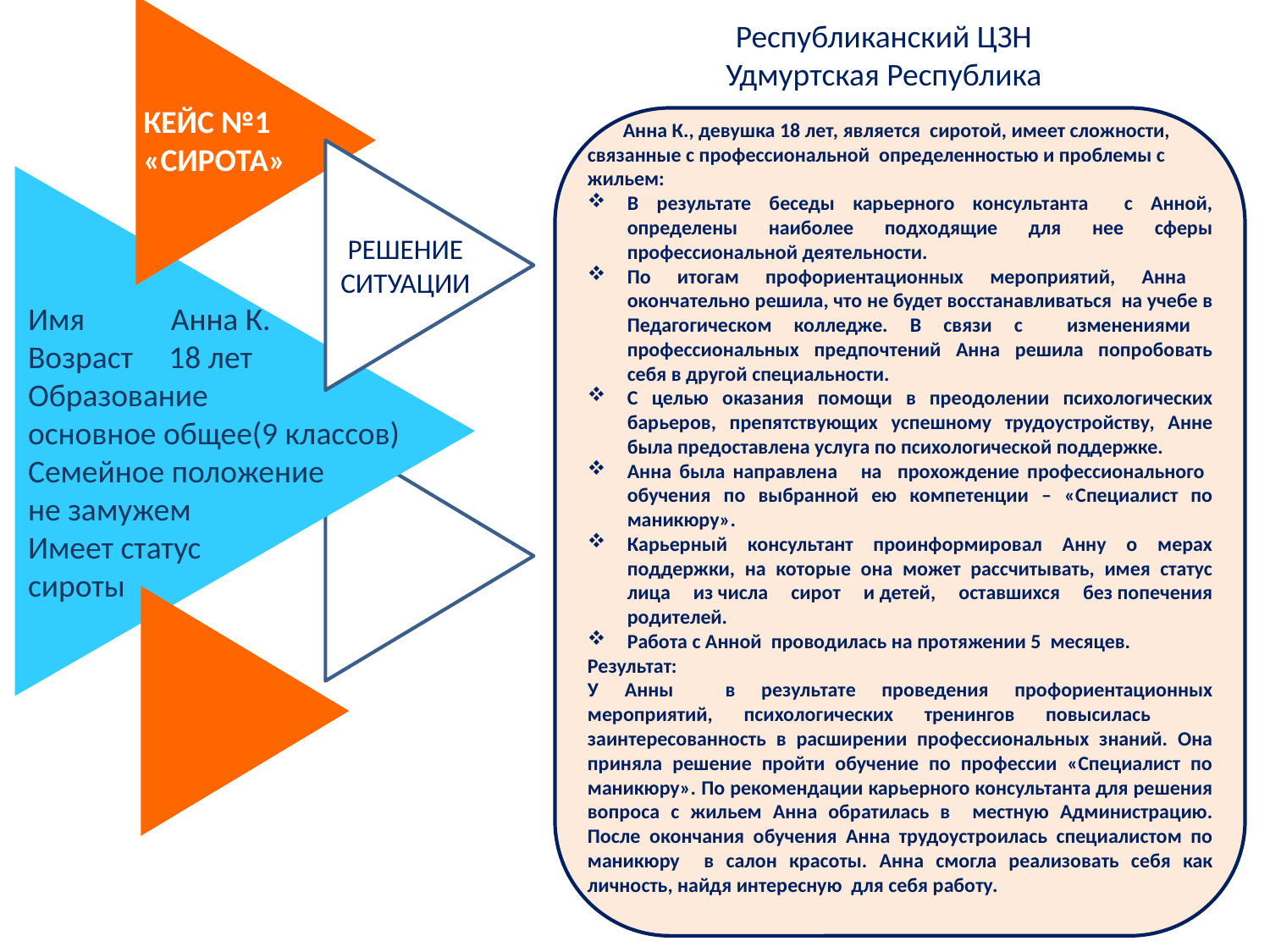

Республиканский ЦЗН
Удмуртская Республика

КЕЙС №1
«СИРОТА»

       Анна К., девушка 18 лет, является  сиротой, имеет сложности, связанные с профессиональной  определенностью и проблемы с жильем:
В результате беседы карьерного консультанта  с Анной, определены наиболее подходящие для нее сферы профессиональной деятельности.
По итогам профориентационных мероприятий, Анна  окончательно решила, что не будет восстанавливаться  на учебе в Педагогическом колледже. В связи с  изменениями  профессиональных предпочтений Анна решила попробовать себя в другой специальности.
С целью оказания помощи в преодолении психологических барьеров, препятствующих успешному трудоустройству, Анне была предоставлена услуга по психологической поддержке.
Анна была направлена   на  прохождение профессионального  обучения по выбранной ею компетенции – «Специалист по маникюру».
Карьерный консультант проинформировал Анну о мерах поддержки, на которые она может рассчитывать, имея статус лица из числа сирот и детей, оставшихся без попечения родителей.
Работа с Анной  проводилась на протяжении 5  месяцев.
Результат:
У Анны  в результате проведения профориентационных мероприятий, психологических тренингов повысилась   заинтересованность в расширении профессиональных знаний. Она приняла решение пройти обучение по профессии «Специалист по маникюру». По рекомендации карьерного консультанта для решения вопроса с жильем Анна обратилась в  местную Администрацию. После окончания обучения Анна трудоустроилась специалистом по маникюру  в салон красоты. Анна смогла реализовать себя как личность, найдя интересную  для себя работу.

РЕШЕНИЕ СИТУАЦИИ

Имя            Анна К.
Возраст     18 лет
Образование
основное общее(9 классов)
Семейное положение
не замужем
Имеет статус
сироты